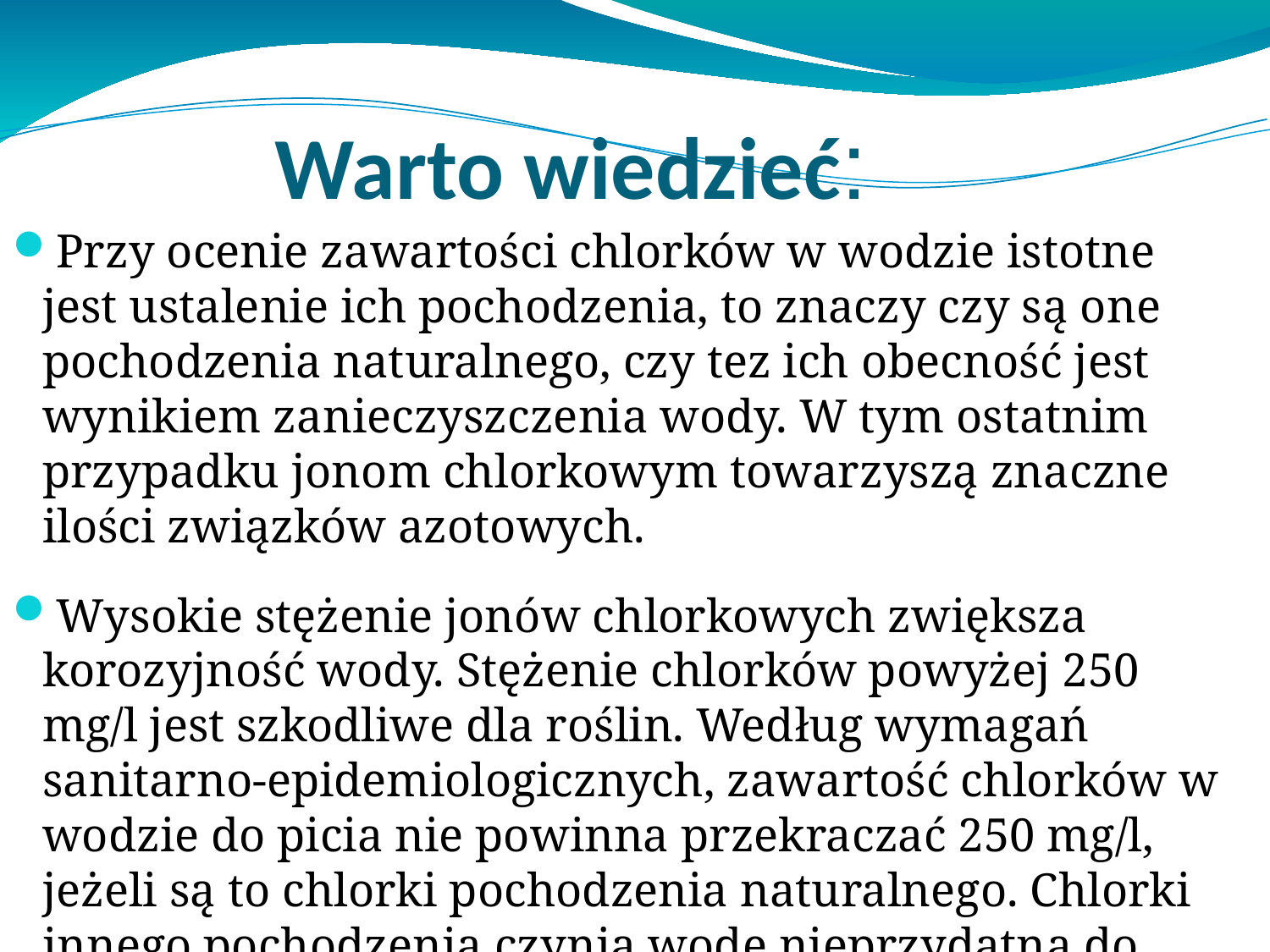

Warto wiedzieć:
Przy ocenie zawartości chlorków w wodzie istotne jest ustalenie ich pochodzenia, to znaczy czy są one pochodzenia naturalnego, czy tez ich obecność jest wynikiem zanieczyszczenia wody. W tym ostatnim przypadku jonom chlorkowym towarzyszą znaczne ilości związków azotowych.
Wysokie stężenie jonów chlorkowych zwiększa korozyjność wody. Stężenie chlorków powyżej 250 mg/l jest szkodliwe dla roślin. Według wymagań sanitarno-epidemiologicznych, zawartość chlorków w wodzie do picia nie powinna przekraczać 250 mg/l, jeżeli są to chlorki pochodzenia naturalnego. Chlorki innego pochodzenia czynią wodę nieprzydatną do picia.